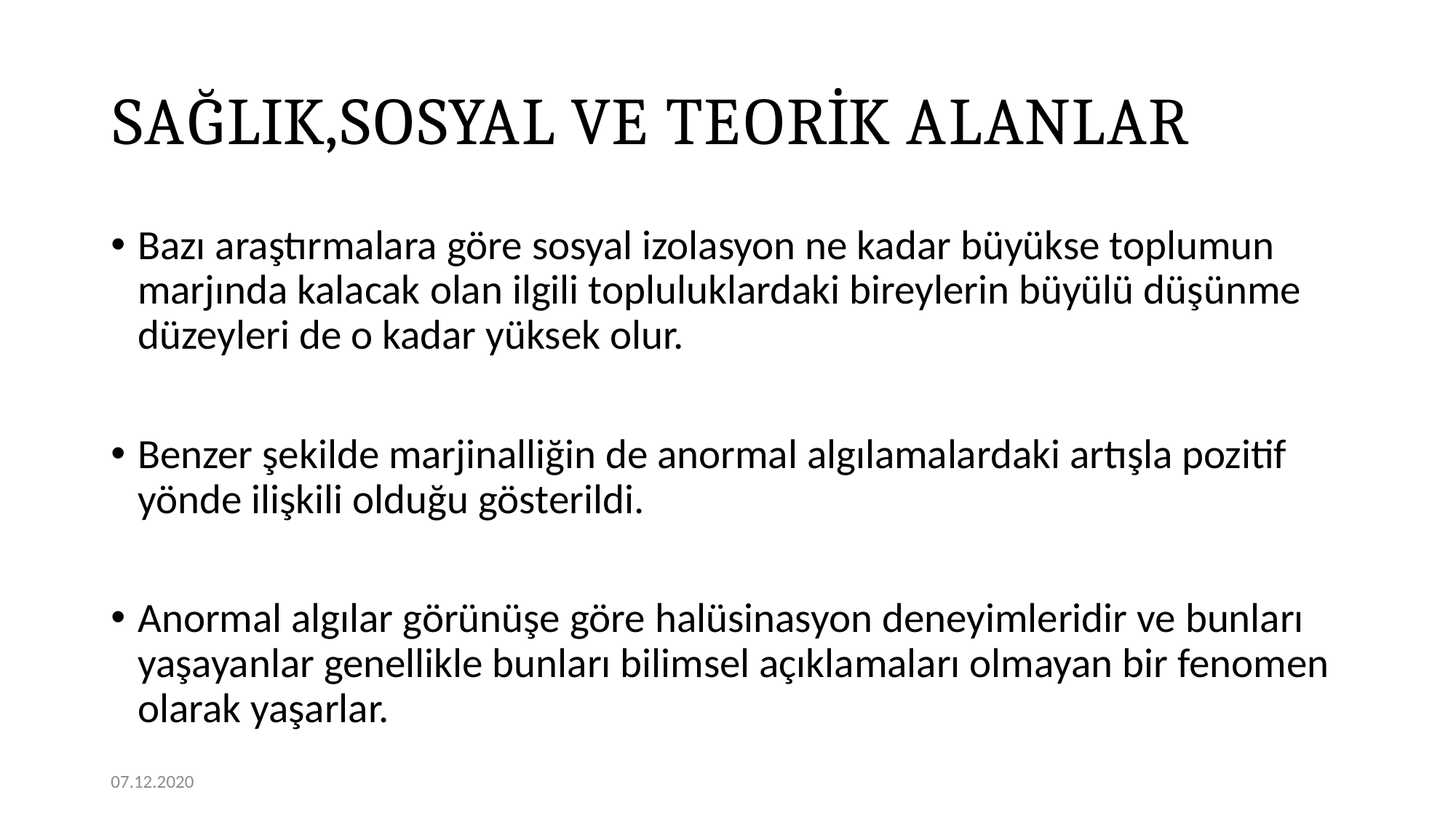

# SAĞLIK,SOSYAL VE TEORİK ALANLAR
Bazı araştırmalara göre sosyal izolasyon ne kadar büyükse toplumun marjında kalacak olan ilgili topluluklardaki bireylerin büyülü düşünme düzeyleri de o kadar yüksek olur.

Benzer şekilde marjinalliğin de anormal algılamalardaki artışla pozitif yönde ilişkili olduğu gösterildi.

Anormal algılar görünüşe göre halüsinasyon deneyimleridir ve bunları yaşayanlar genellikle bunları bilimsel açıklamaları olmayan bir fenomen olarak yaşarlar.

07.12.2020